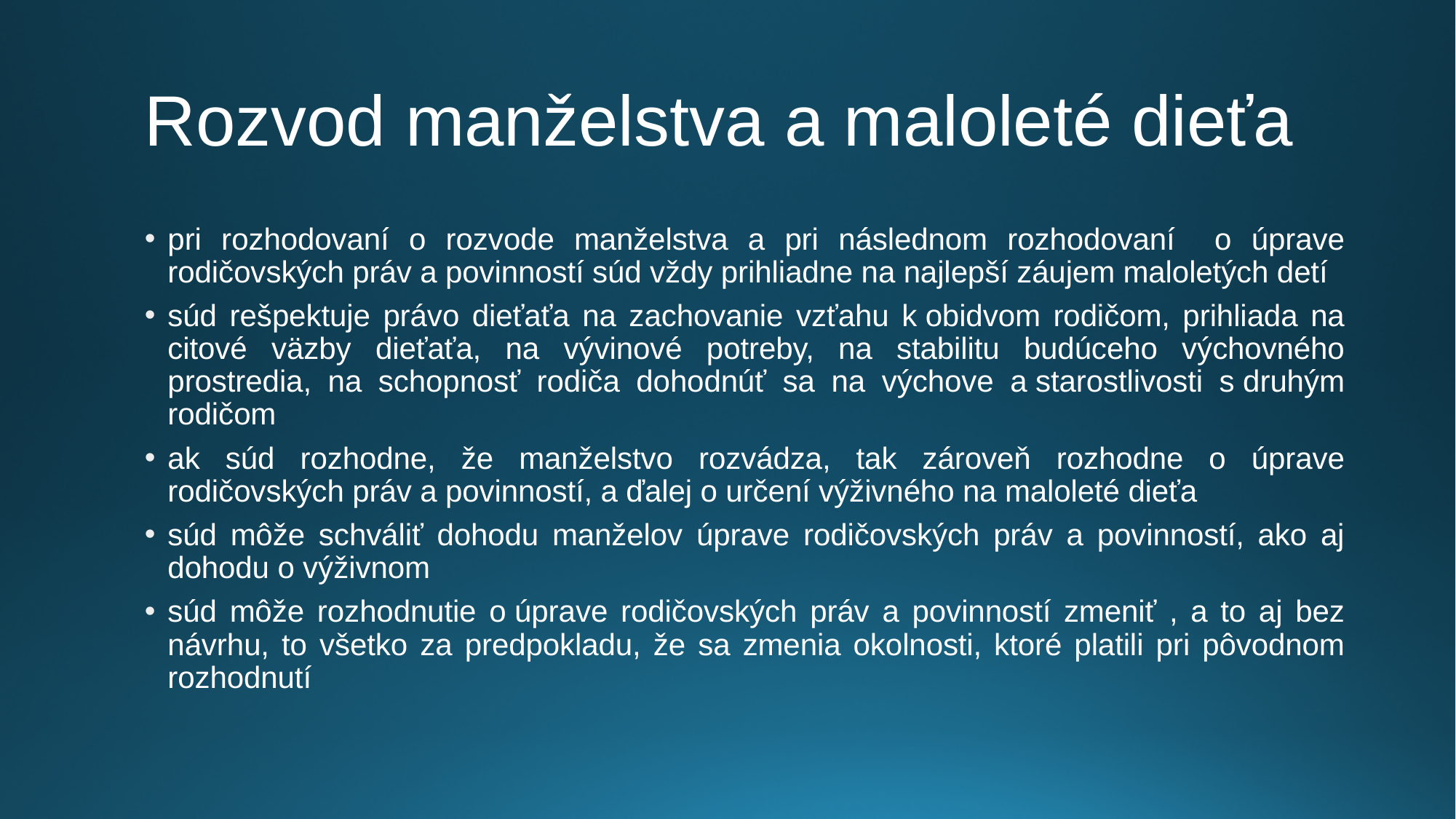

# Rozvod manželstva a maloleté dieťa
pri rozhodovaní o rozvode manželstva a pri následnom rozhodovaní  o úprave rodičovských práv a povinností súd vždy prihliadne na najlepší záujem maloletých detí
súd rešpektuje právo dieťaťa na zachovanie vzťahu k obidvom rodičom, prihliada na citové väzby dieťaťa, na vývinové potreby, na stabilitu budúceho výchovného prostredia, na schopnosť rodiča dohodnúť sa na výchove a starostlivosti s druhým rodičom
ak súd rozhodne, že manželstvo rozvádza, tak zároveň rozhodne o úprave rodičovských práv a povinností, a ďalej o určení výživného na maloleté dieťa
súd môže schváliť dohodu manželov úprave rodičovských práv a povinností, ako aj dohodu o výživnom
súd môže rozhodnutie o úprave rodičovských práv a povinností zmeniť , a to aj bez návrhu, to všetko za predpokladu, že sa zmenia okolnosti, ktoré platili pri pôvodnom rozhodnutí